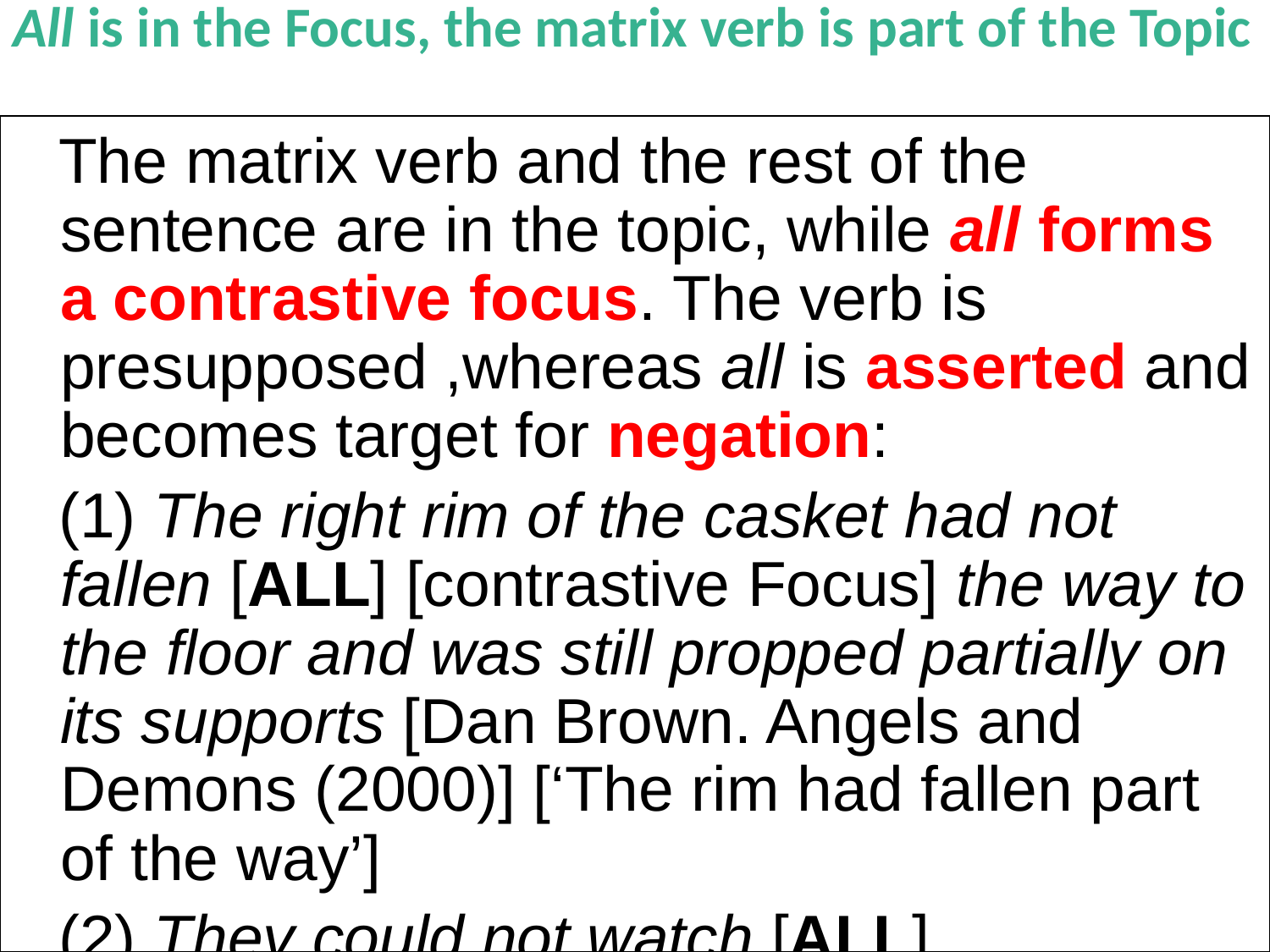

# All is in the Focus, the matrix verb is part of the Topic
 The matrix verb and the rest of the sentence are in the topic, while all forms a contrastive focus. The verb is presupposed ,whereas all is asserted and becomes target for negation:
 (1) The right rim of the casket had not fallen [ALL] [contrastive Focus] the way to the floor and was still propped partially on its supports [Dan Brown. Angels and Demons (2000)] [‘The rim had fallen part of the way’]
 (2) They could not watch [ALL] [contrastive Focus] places [ALWAYS] [contrastive Focus] [Isaac Asimov. The Gods Themselves (1972)] [‘They watched some places some of the time, or all places some of the time, or some places all of the time’]